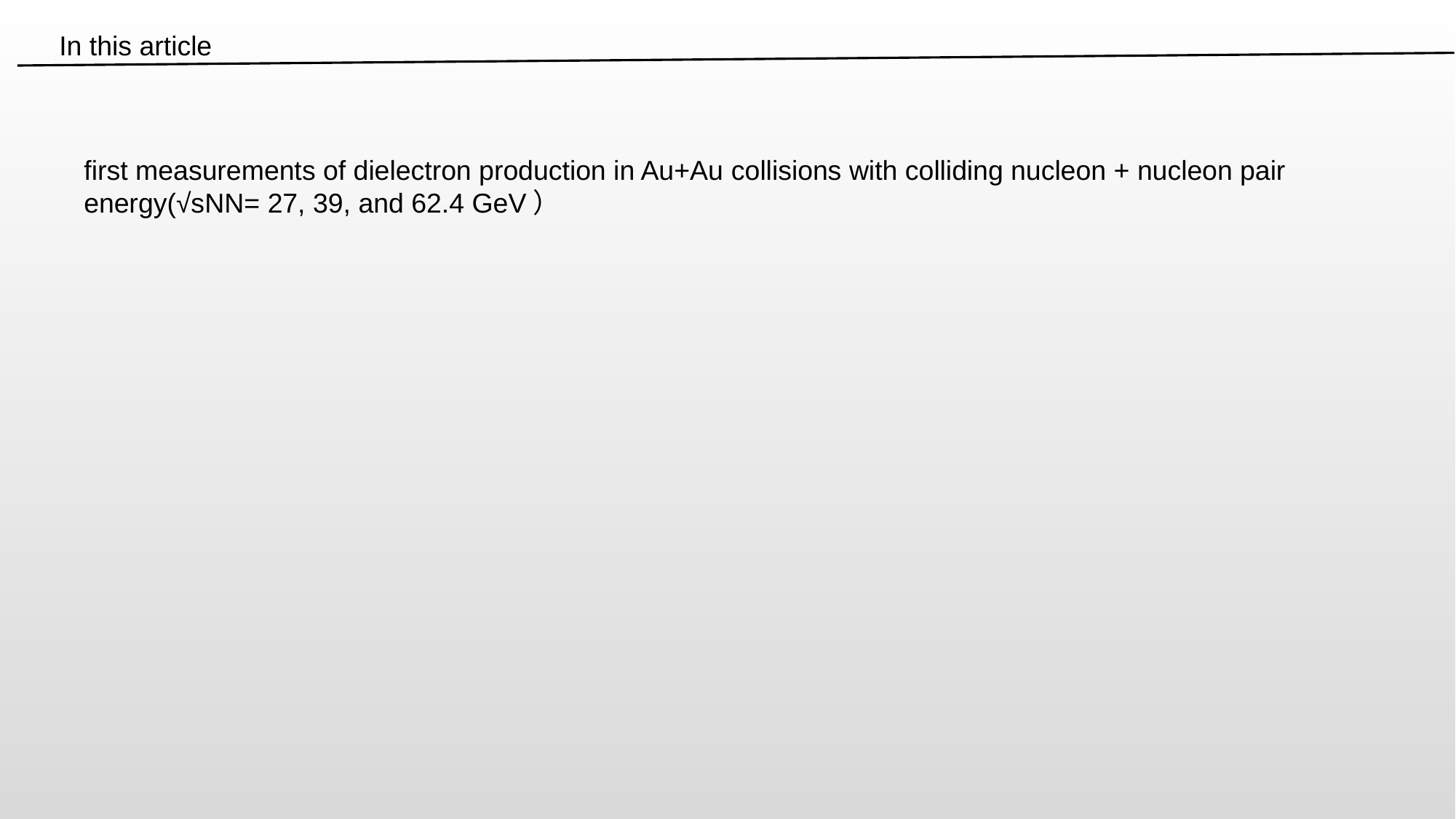

In this article
first measurements of dielectron production in Au+Au collisions with colliding nucleon + nucleon pair energy(√sNN= 27, 39, and 62.4 GeV）